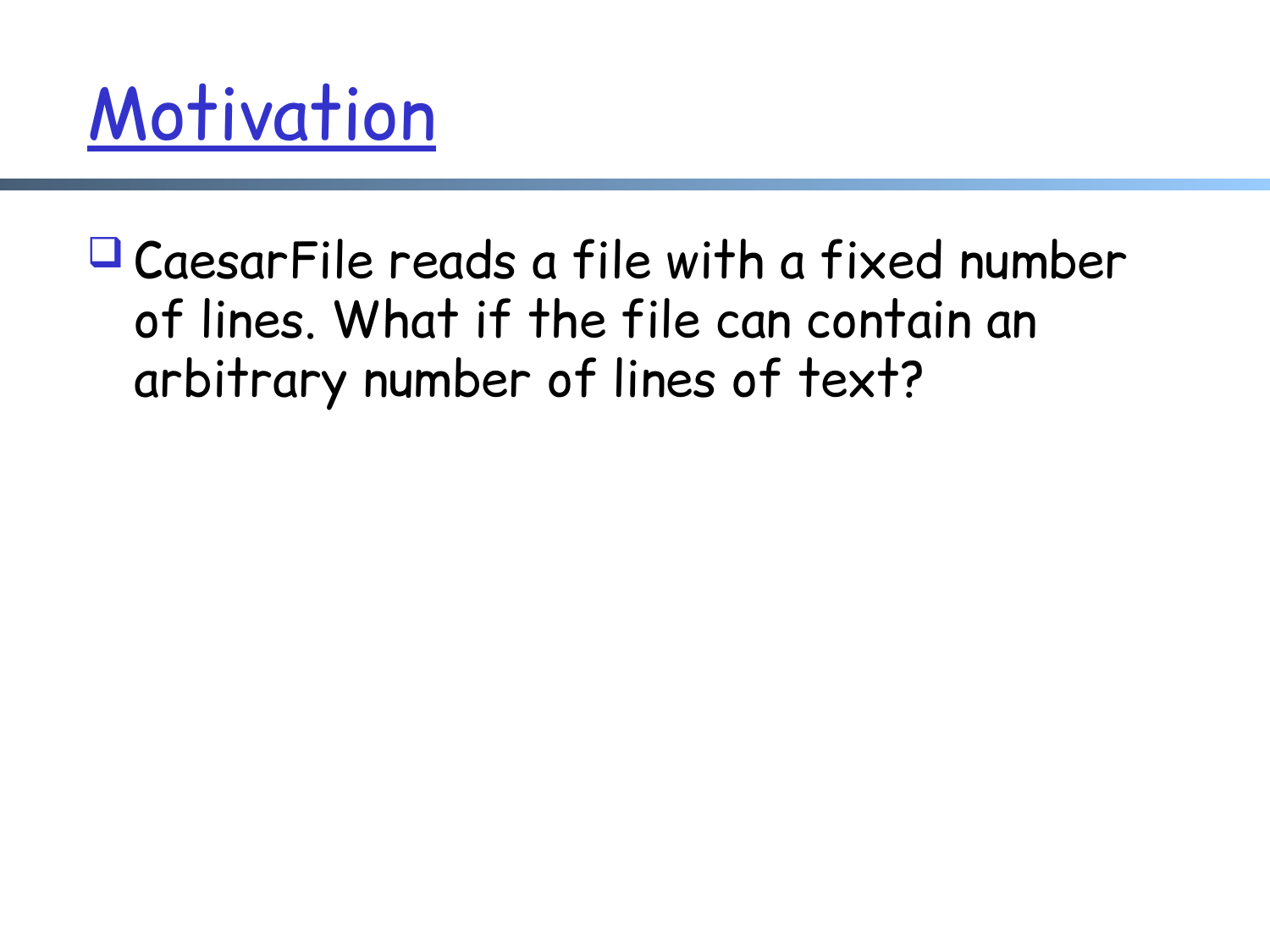

# Motivation
CaesarFile reads a file with a fixed number of lines. What if the file can contain an arbitrary number of lines of text?